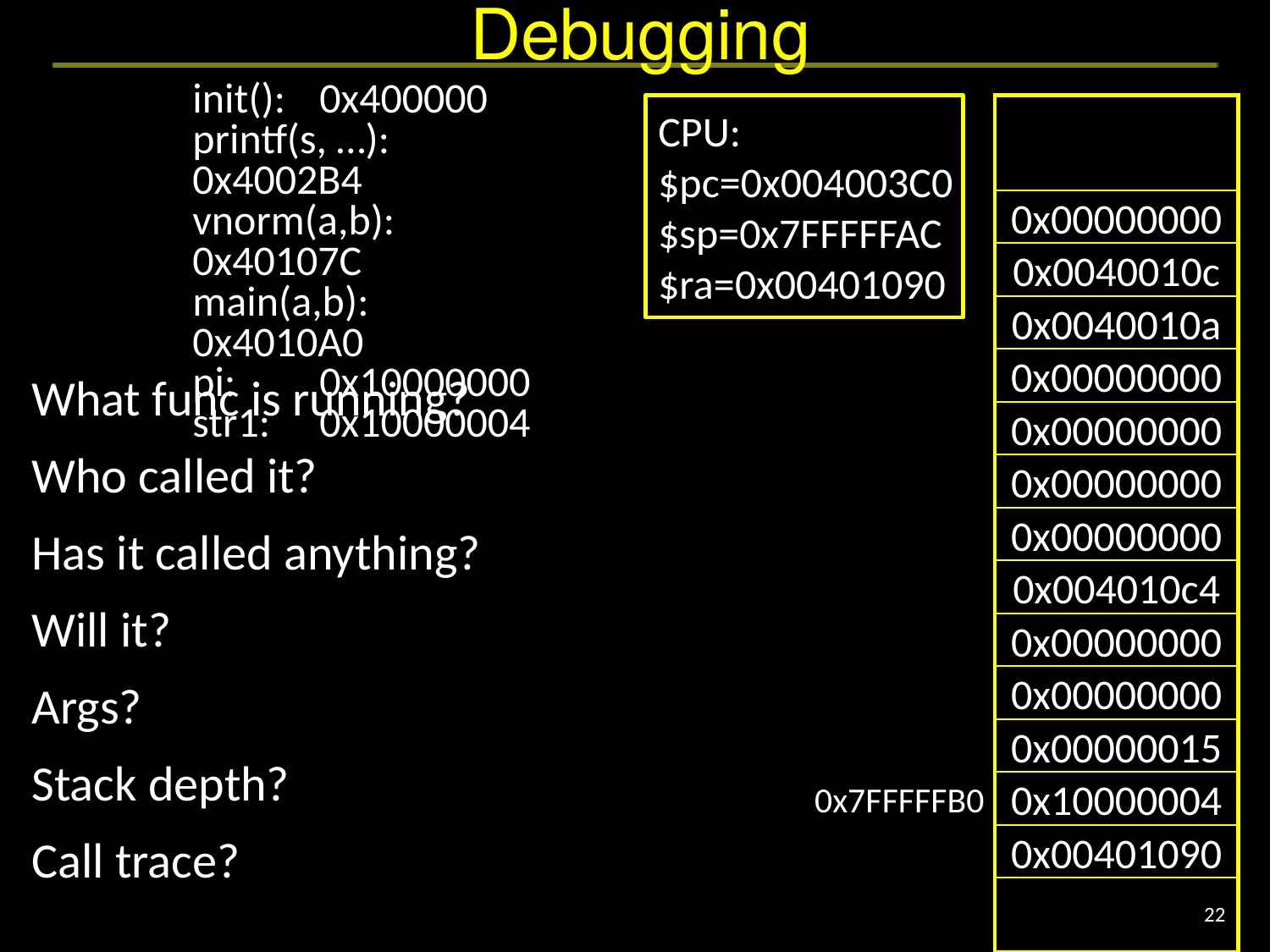

# Debugging
init(): 	0x400000
printf(s, …): 	0x4002B4
vnorm(a,b): 	0x40107C
main(a,b):	0x4010A0
pi:	0x10000000
str1:	0x10000004
CPU:
$pc=0x004003C0
$sp=0x7FFFFFAC
$ra=0x00401090

0x00000000
0x0040010c
0x0040010a
What func is running?
Who called it?
Has it called anything?
Will it?
Args?
Stack depth?
Call trace?
0x00000000
0x00000000
0x00000000
0x00000000
0x004010c4
0x00000000
0x00000000
0x00000015
0x7FFFFFB0
0x10000004
0x00401090